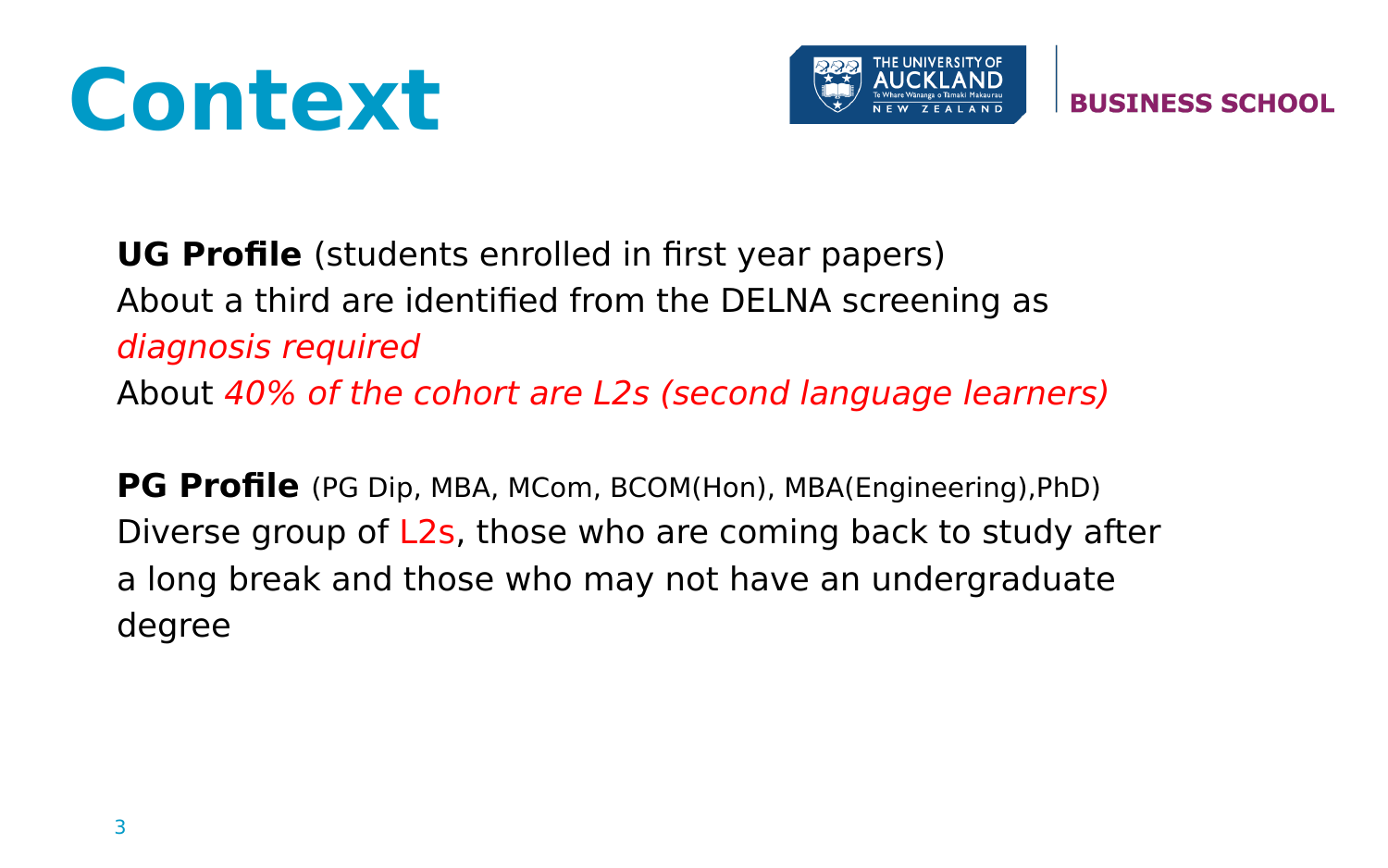

# Context
UG Profile (students enrolled in first year papers)
About a third are identified from the DELNA screening as diagnosis required
About 40% of the cohort are L2s (second language learners)

PG Profile (PG Dip, MBA, MCom, BCOM(Hon), MBA(Engineering),PhD)
Diverse group of L2s, those who are coming back to study after a long break and those who may not have an undergraduate degree
3